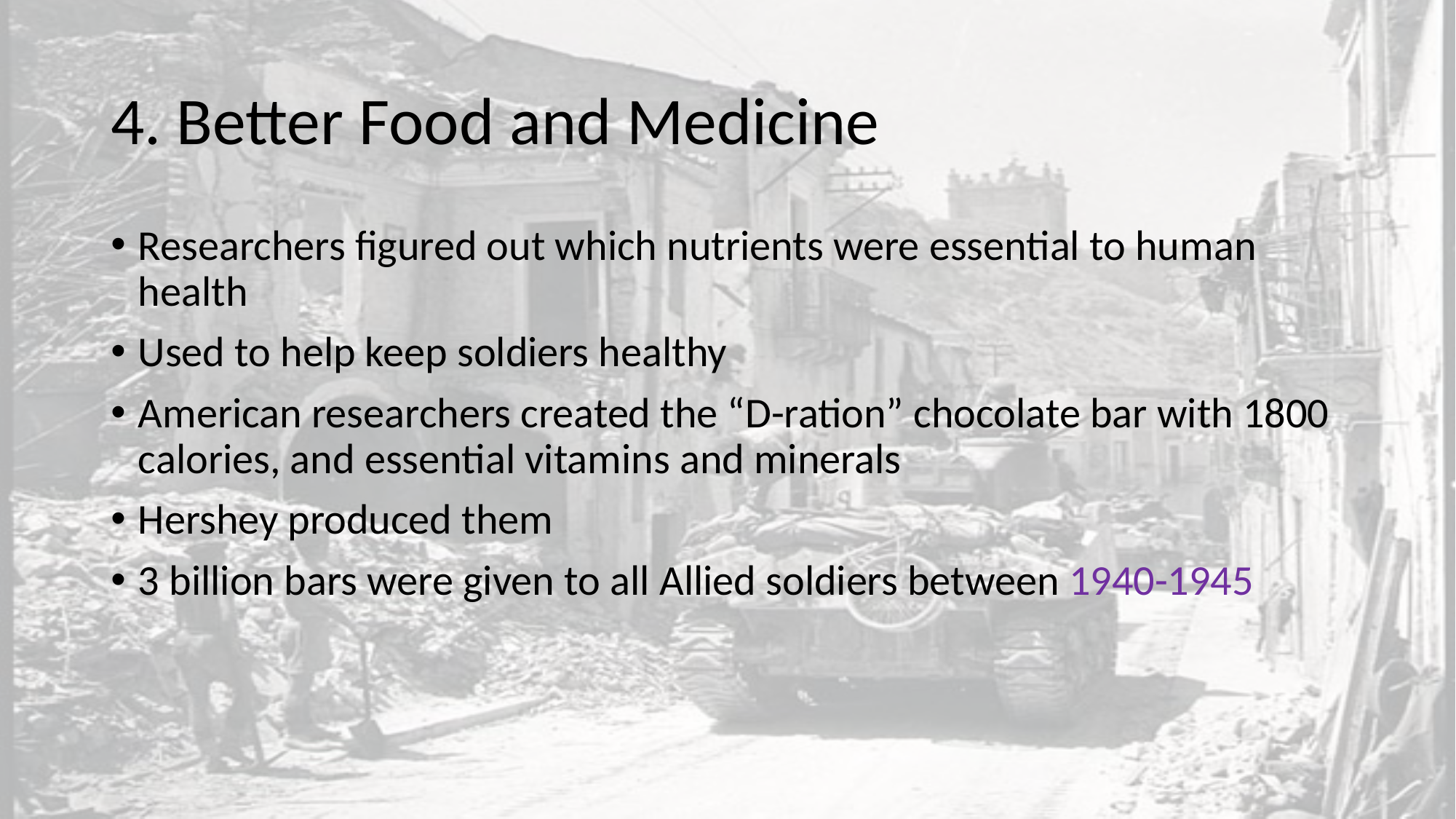

# 4. Better Food and Medicine
Researchers figured out which nutrients were essential to human health
Used to help keep soldiers healthy
American researchers created the “D-ration” chocolate bar with 1800 calories, and essential vitamins and minerals
Hershey produced them
3 billion bars were given to all Allied soldiers between 1940-1945